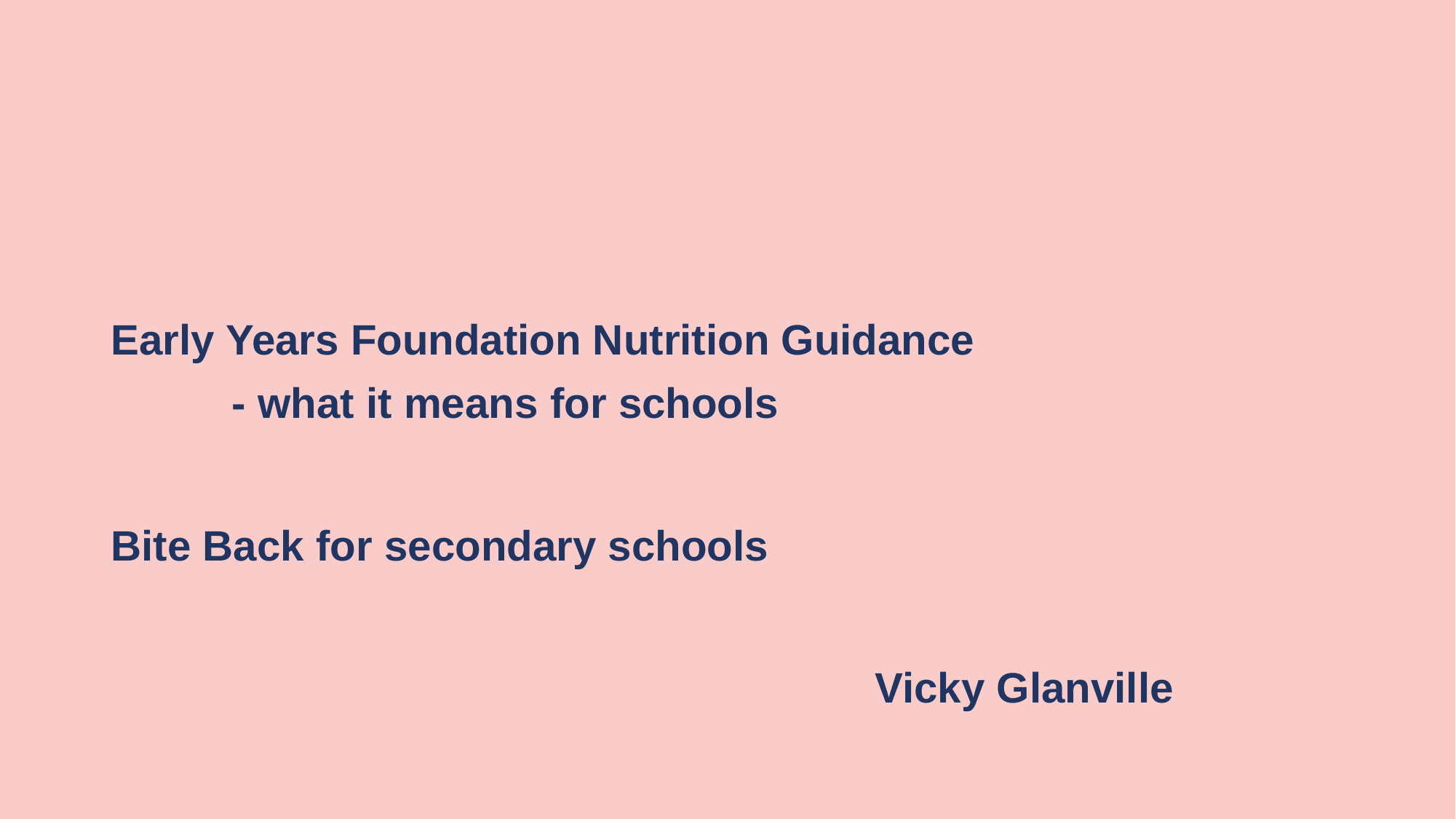

#
Early Years Foundation Nutrition Guidance
 - what it means for schools

Bite Back for secondary schools

							Vicky Glanville